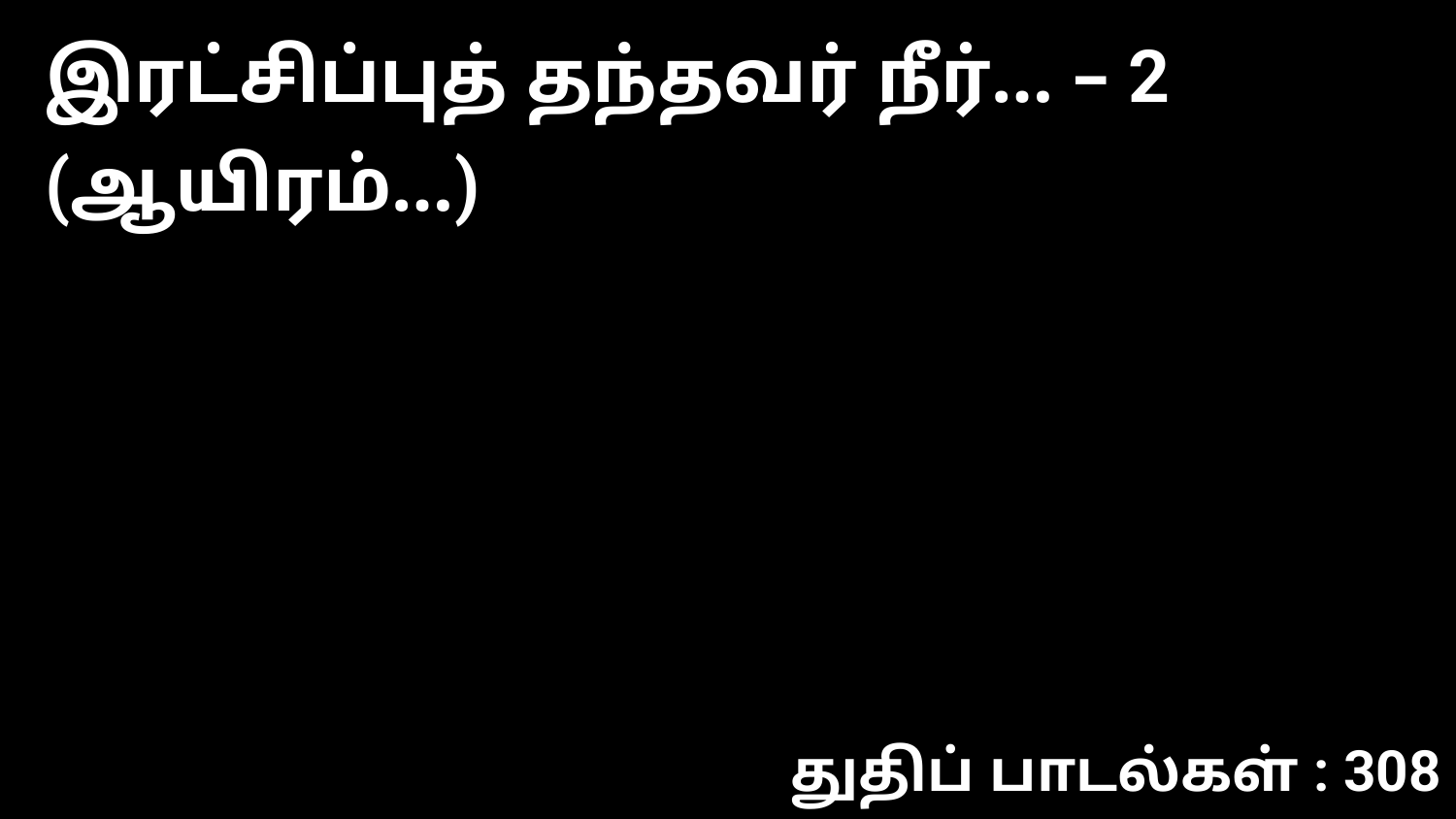

இரட்சிப்புத் தந்தவர் நீர்… – 2 (ஆயிரம்…)
துதிப் பாடல்கள் : 308